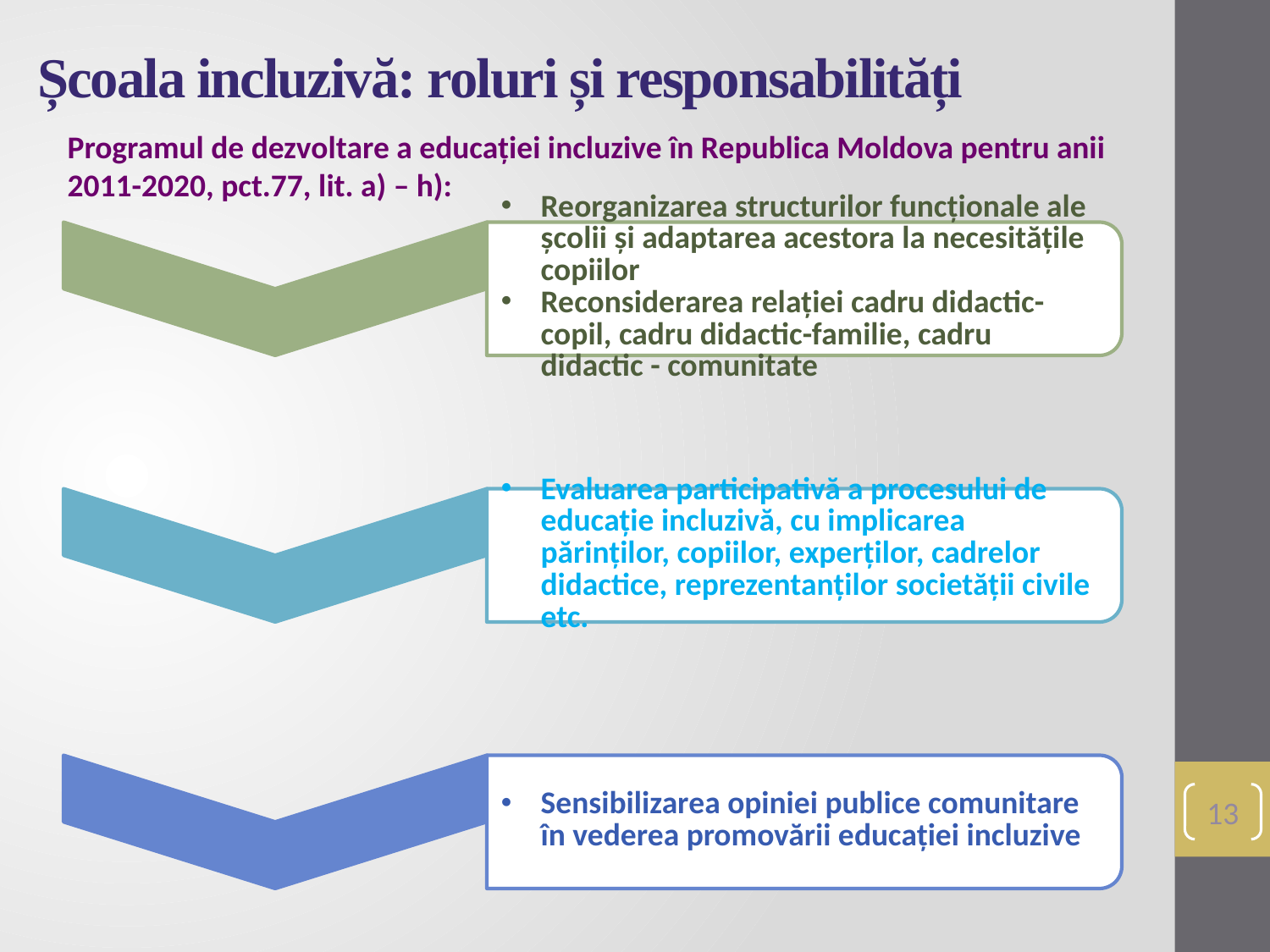

# Școala incluzivă: roluri și responsabilități
Programul de dezvoltare a educației incluzive în Republica Moldova pentru anii 2011-2020, pct.77, lit. a) – h):
Reorganizarea structurilor funcționale ale școlii și adaptarea acestora la necesitățile copiilor
Evaluarea participativă a procesului de educație incluzivă, cu implicarea părinților, copiilor, experților, cadrelor didactice, reprezentanților societății civile etc.
Sensibilizarea opiniei publice comunitare în vederea promovării educației incluzive
Reconsiderarea relației cadru didactic-copil, cadru didactic-familie, cadru didactic - comunitate
13